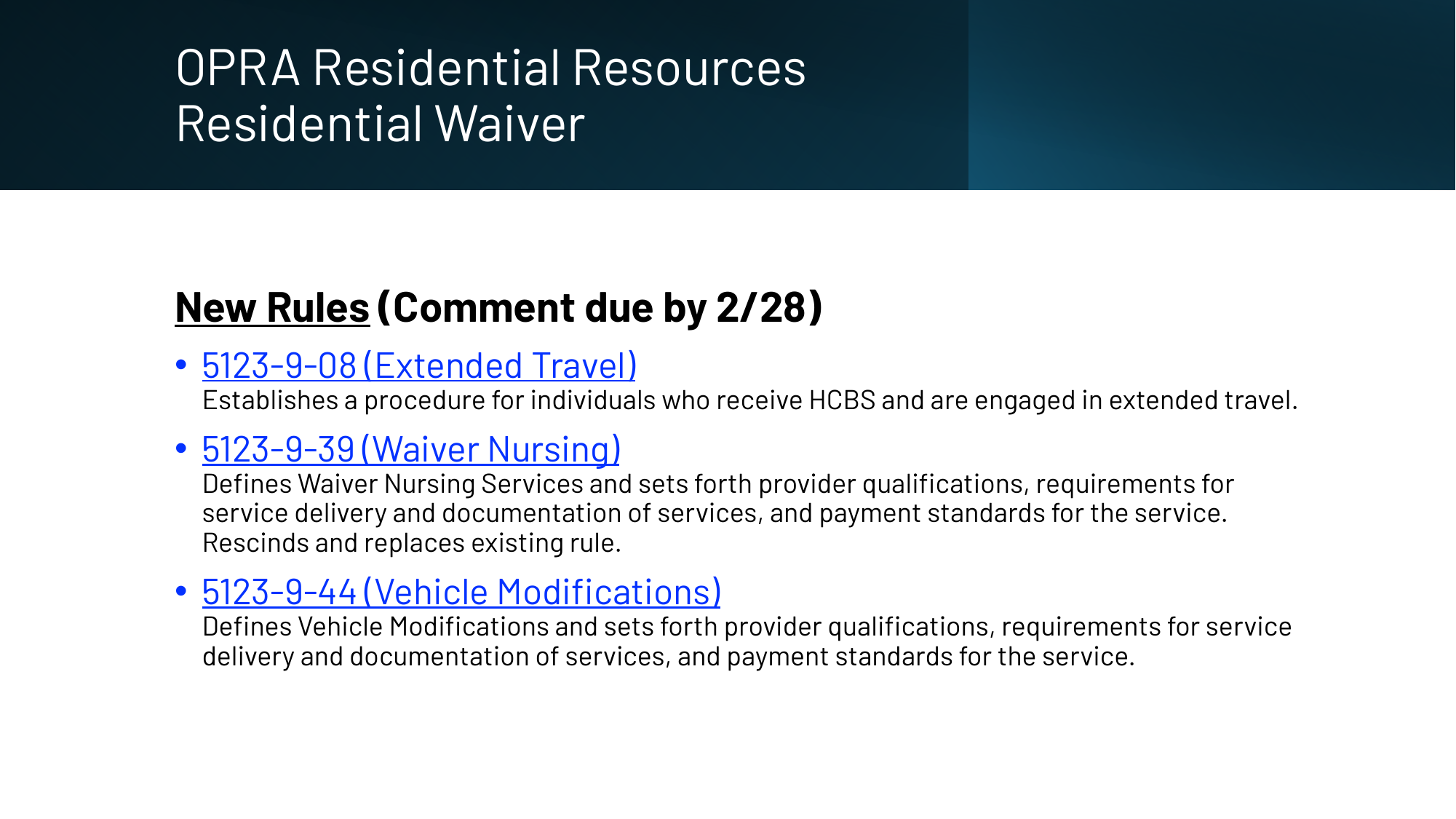

# OPRA Residential Resources Residential Waiver

New Rules (Comment due by 2/28)
5123-9-08 (Extended Travel)
Establishes a procedure for individuals who receive HCBS and are engaged in extended travel.
5123-9-39 (Waiver Nursing)
Defines Waiver Nursing Services and sets forth provider qualifications, requirements for service delivery and documentation of services, and payment standards for the service.  Rescinds and replaces existing rule.
5123-9-44 (Vehicle Modifications)
Defines Vehicle Modifications and sets forth provider qualifications, requirements for service delivery and documentation of services, and payment standards for the service.